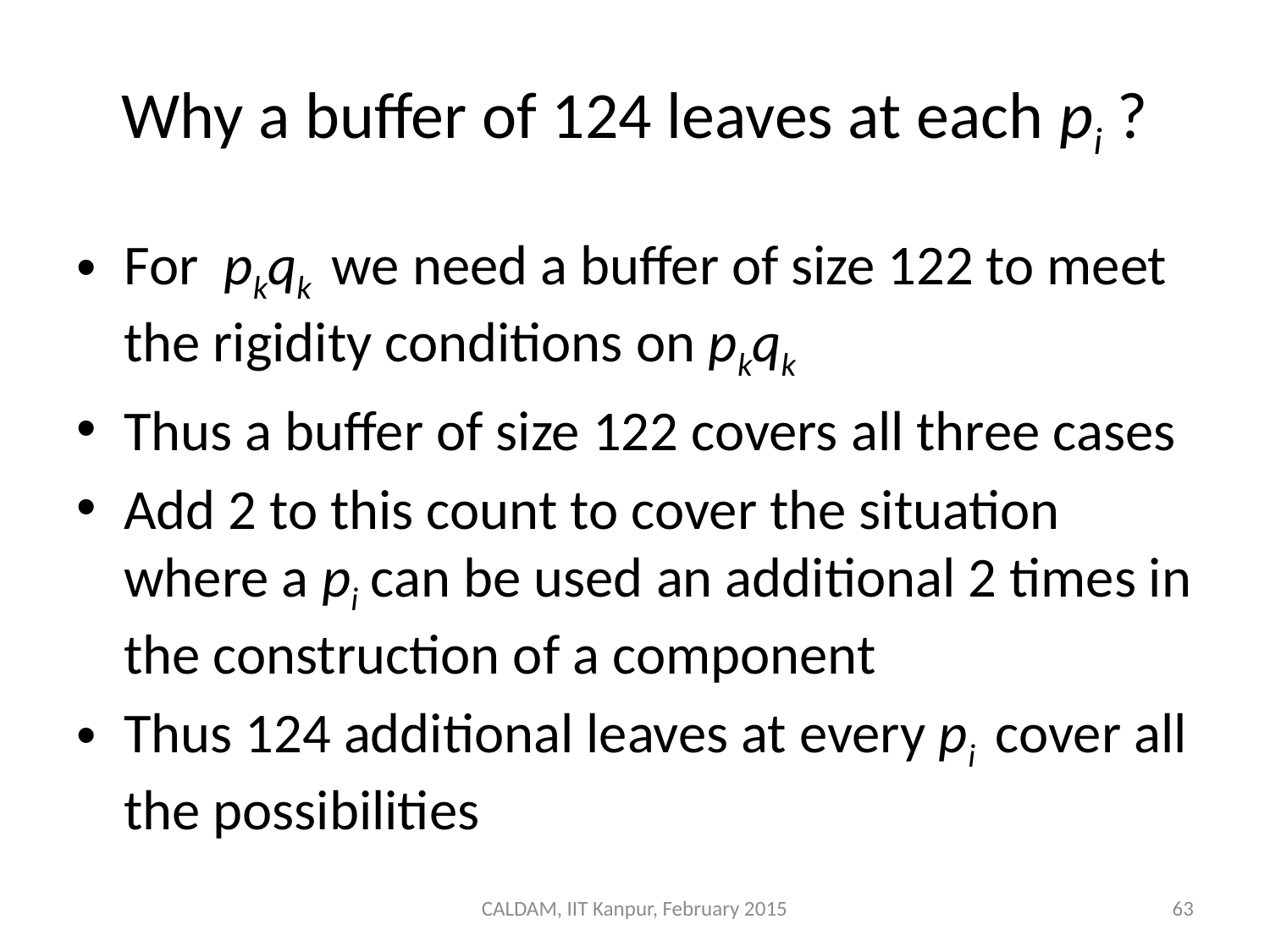

# Why a buffer of 124 leaves at each pi ?
For  pkqk  we need a buffer of size 122 to meet the rigidity conditions on pkqk
Thus a buffer of size 122 covers all three cases
Add 2 to this count to cover the situation where a pi can be used an additional 2 times in the construction of a component
Thus 124 additional leaves at every pi  cover all the possibilities

CALDAM, IIT Kanpur, February 2015
63